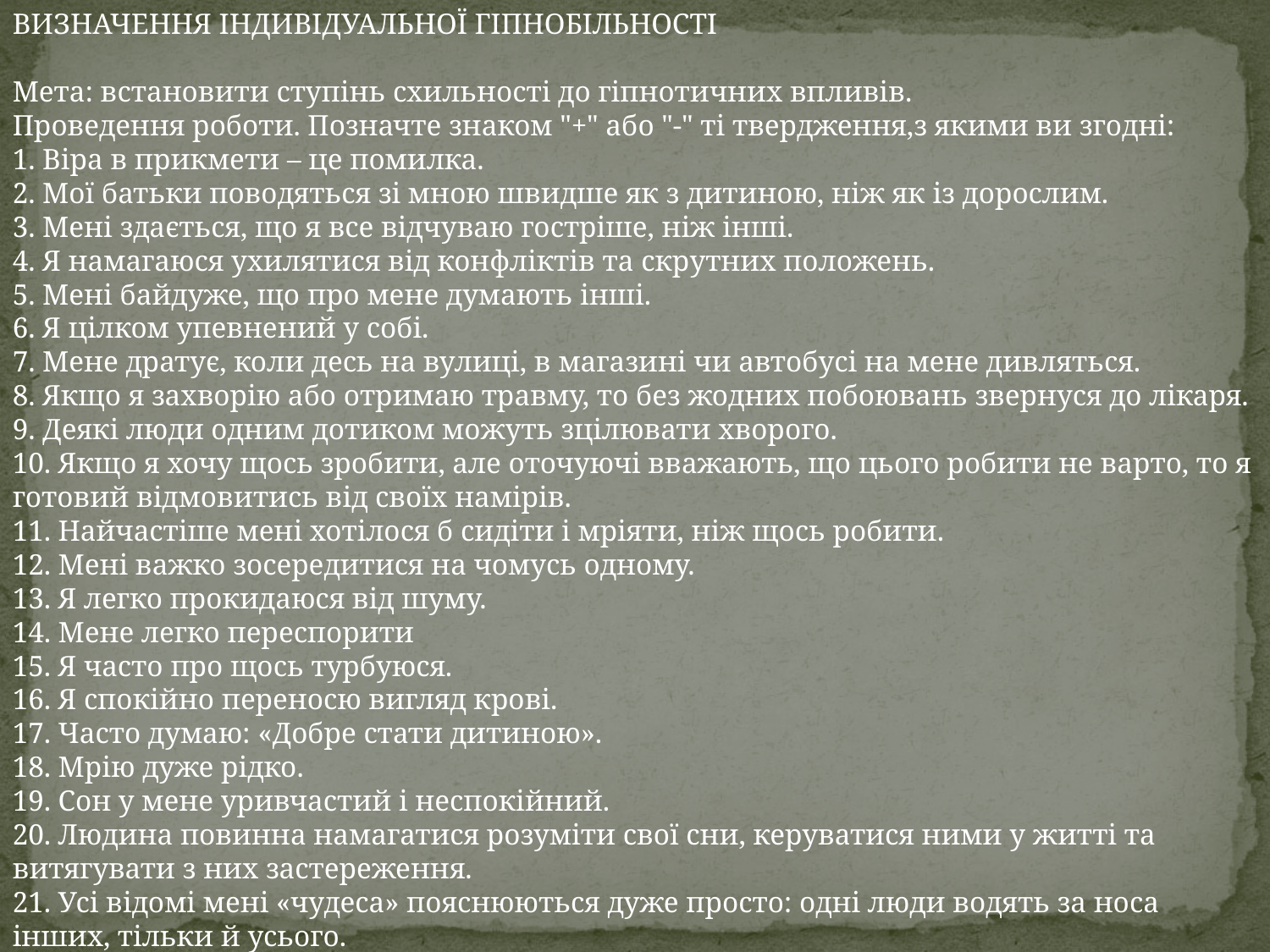

ВИЗНАЧЕННЯ ІНДИВІДУАЛЬНОЇ ГІПНОБІЛЬНОСТІ

Мета: встановити ступінь схильності до гіпнотичних впливів.
Проведення роботи. Позначте знаком "+" або "-" ті твердження,з якими ви згодні:
1. Віра в прикмети – це помилка.
2. Мої батьки поводяться зі мною швидше як з дитиною, ніж як із дорослим.
3. Мені здається, що я все відчуваю гостріше, ніж інші.
4. Я намагаюся ухилятися від конфліктів та скрутних положень.
5. Мені байдуже, що про мене думають інші.
6. Я цілком упевнений у собі.
7. Мене дратує, коли десь на вулиці, в магазині чи автобусі на мене дивляться.
8. Якщо я захворію або отримаю травму, то без жодних побоювань звернуся до лікаря.
9. Деякі люди одним дотиком можуть зцілювати хворого.
10. Якщо я хочу щось зробити, але оточуючі вважають, що цього робити не варто, то я готовий відмовитись від своїх намірів.
11. Найчастіше мені хотілося б сидіти і мріяти, ніж щось робити.
12. Мені важко зосередитися на чомусь одному.
13. Я легко прокидаюся від шуму.
14. Мене легко переспорити
15. Я часто про щось турбуюся.
16. Я спокійно переносю вигляд крові.
17. Часто думаю: «Добре стати дитиною».
18. Мрію дуже рідко.
19. Сон у мене уривчастий і неспокійний.
20. Людина повинна намагатися розуміти свої сни, керуватися ними у житті та витягувати з них застереження.
21. Усі відомі мені «чудеса» пояснюються дуже просто: одні люди водять за носа інших, тільки й усього.